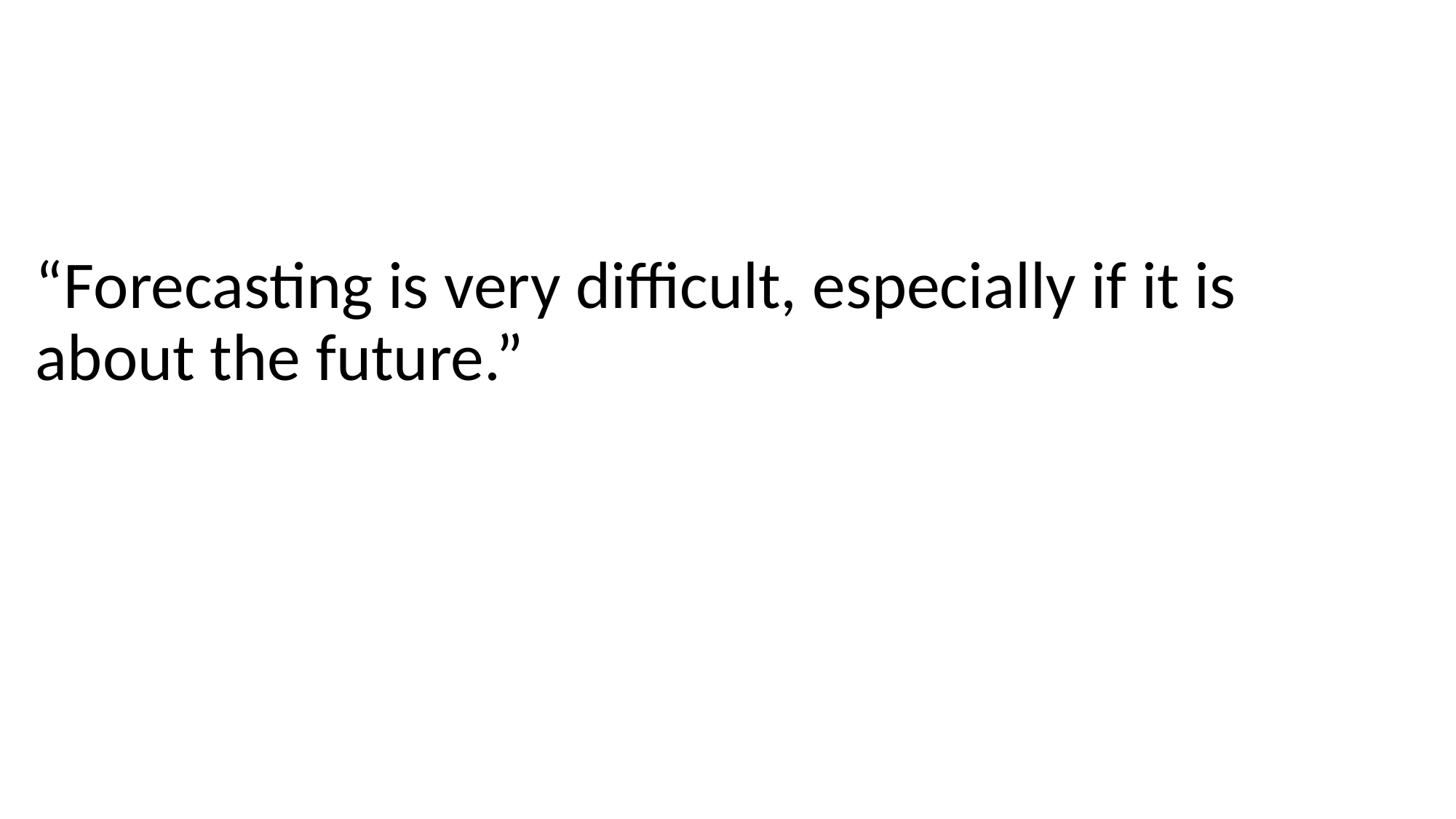

“Forecasting is very difficult, especially if it is about the future.”